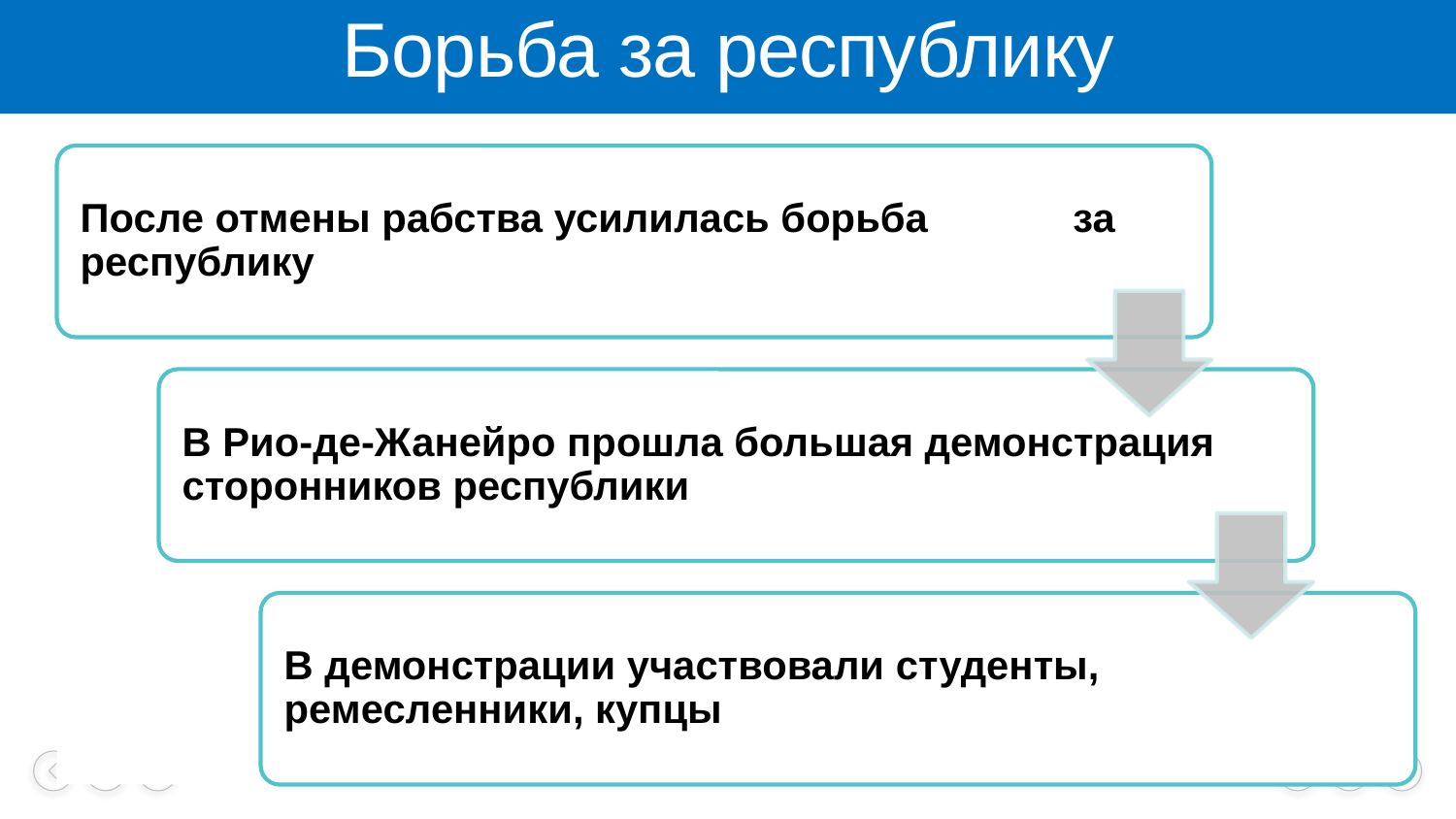

# Борьба за республику
После отмены рабства усилилась борьба             за республику
В Рио-де-Жанейро прошла большая демонстрация сторонников республики
В демонстрации участвовали студенты, ремесленники, купцы